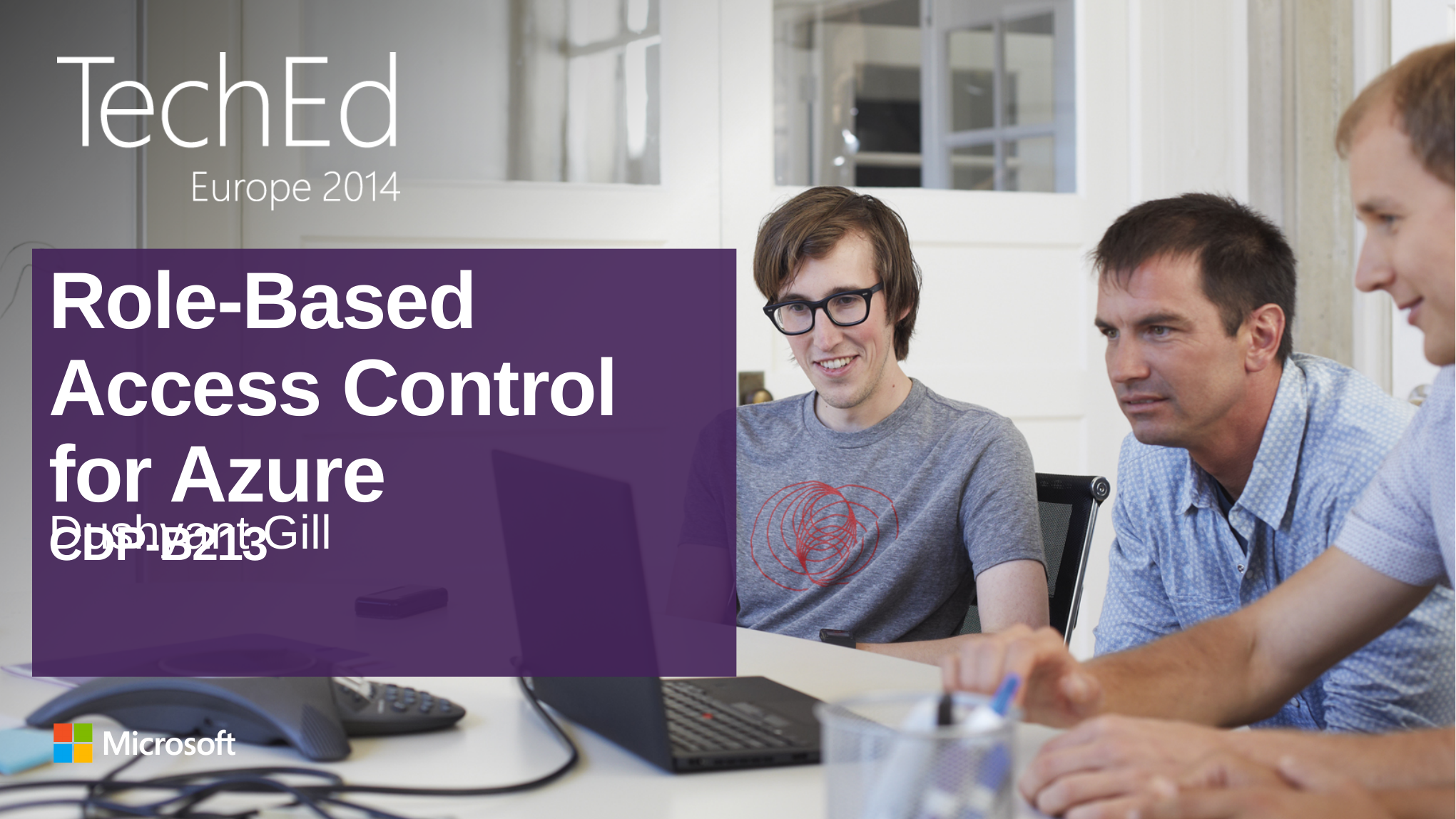

# Role-Based Access Control for Azure CDP-B213
Dushyant Gill